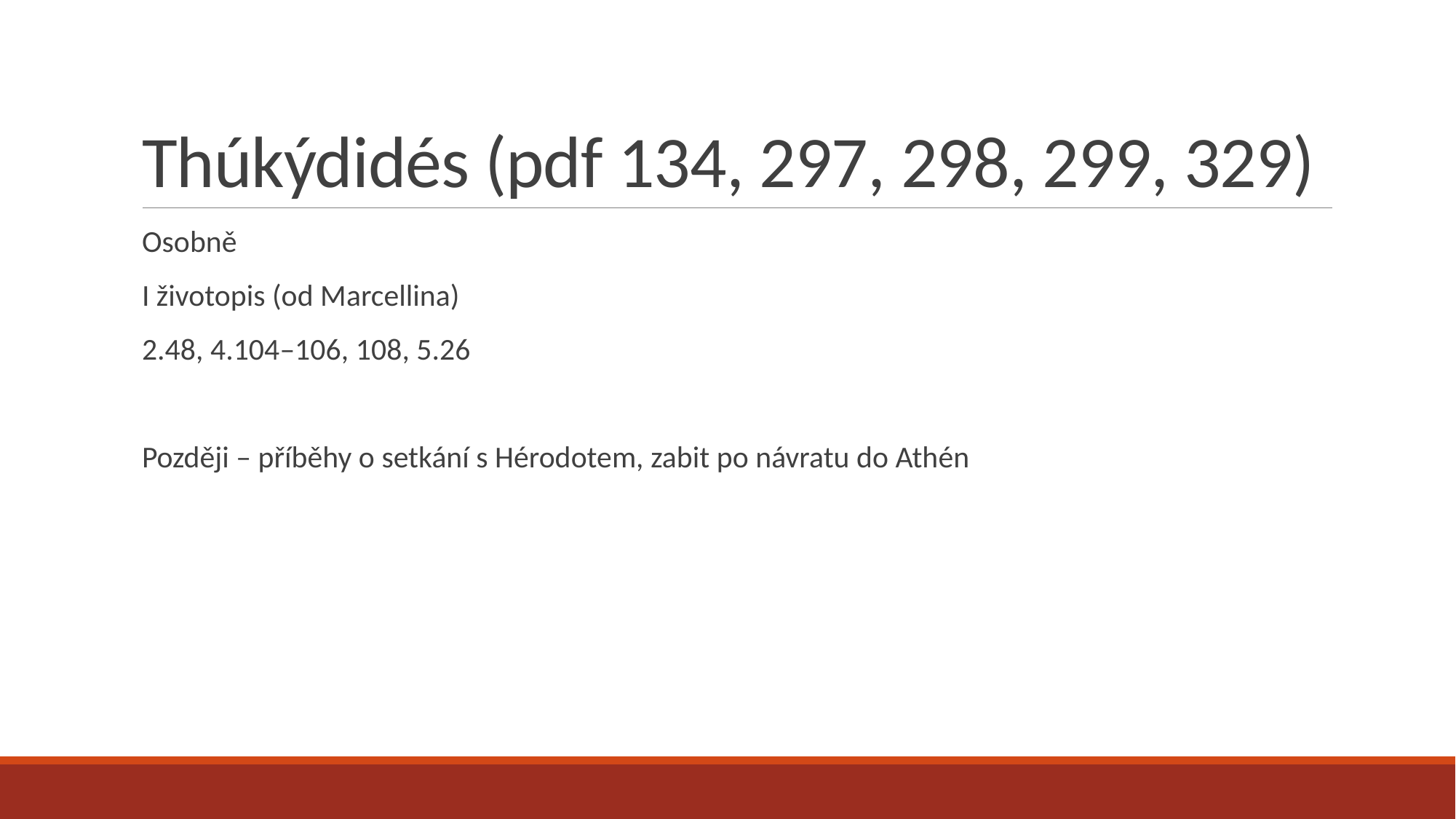

# Thúkýdidés (pdf 134, 297, 298, 299, 329)
Osobně
I životopis (od Marcellina)
2.48, 4.104–106, 108, 5.26

Později – příběhy o setkání s Hérodotem, zabit po návratu do Athén